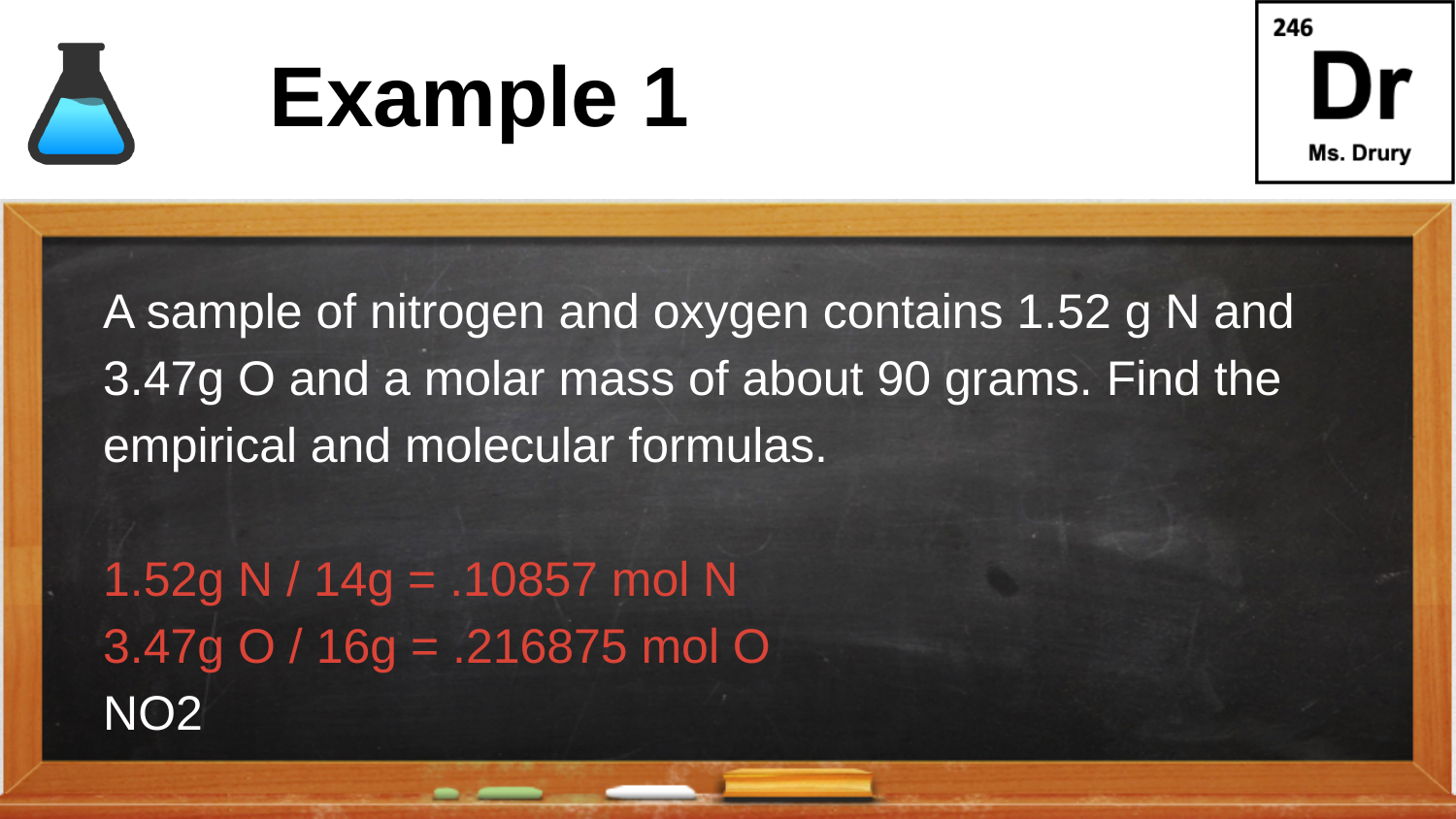

# Example 1
A sample of nitrogen and oxygen contains 1.52 g N and 3.47g O and a molar mass of about 90 grams. Find the empirical and molecular formulas.

1.52g N / 14g = .10857 mol N
3.47g O / 16g = .216875 mol O
NO2